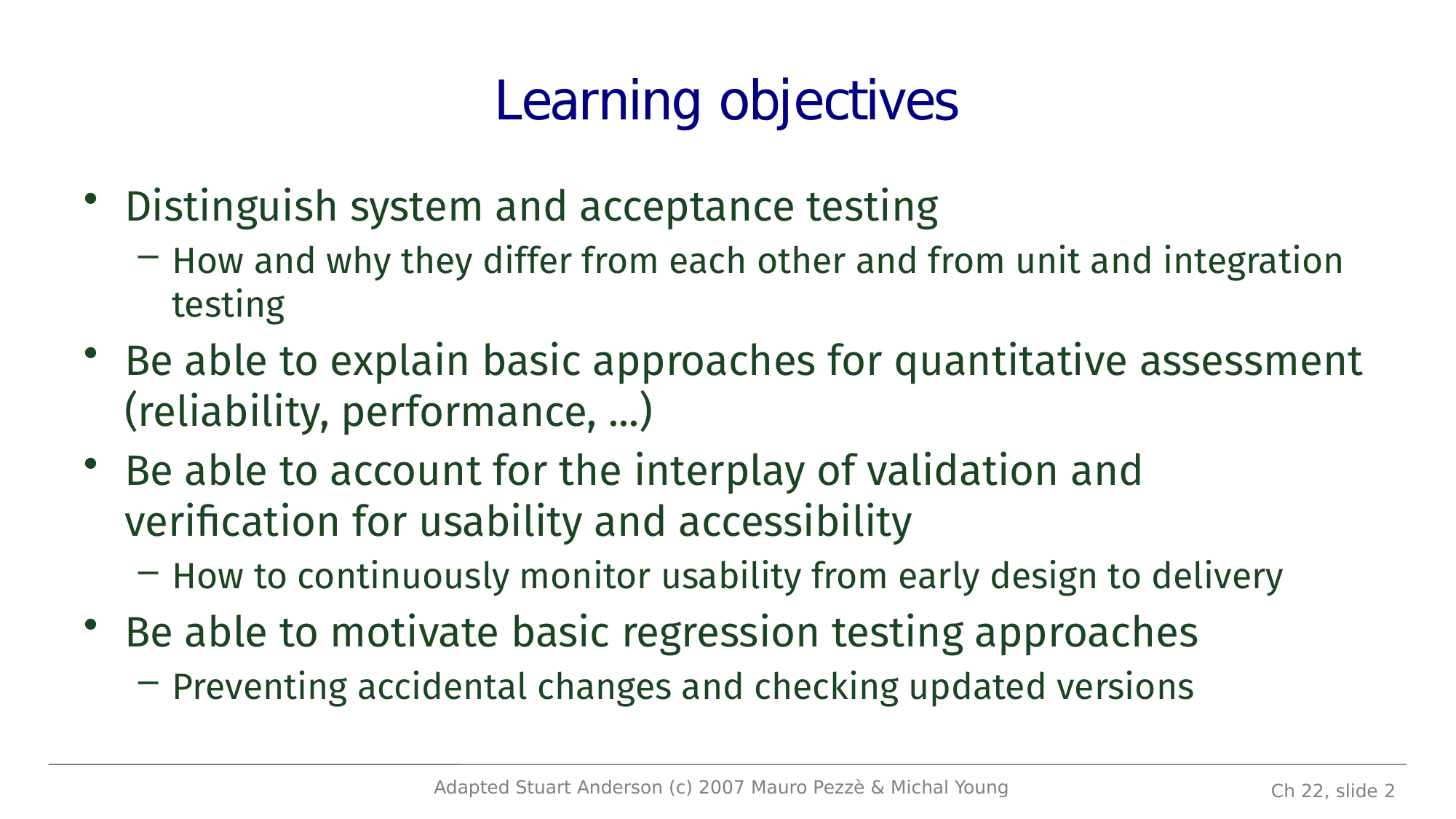

# Learning objectives
Distinguish system and acceptance testing
How and why they differ from each other and from unit and integration testing
Be able to explain basic approaches for quantitative assessment (reliability, performance, ...)
Be able to account for the interplay of validation and verification for usability and accessibility
How to continuously monitor usability from early design to delivery
Be able to motivate basic regression testing approaches
Preventing accidental changes and checking updated versions
Adapted Stuart Anderson (c) 2007 Mauro Pezzè & Michal Young
 Ch 22, slide 2